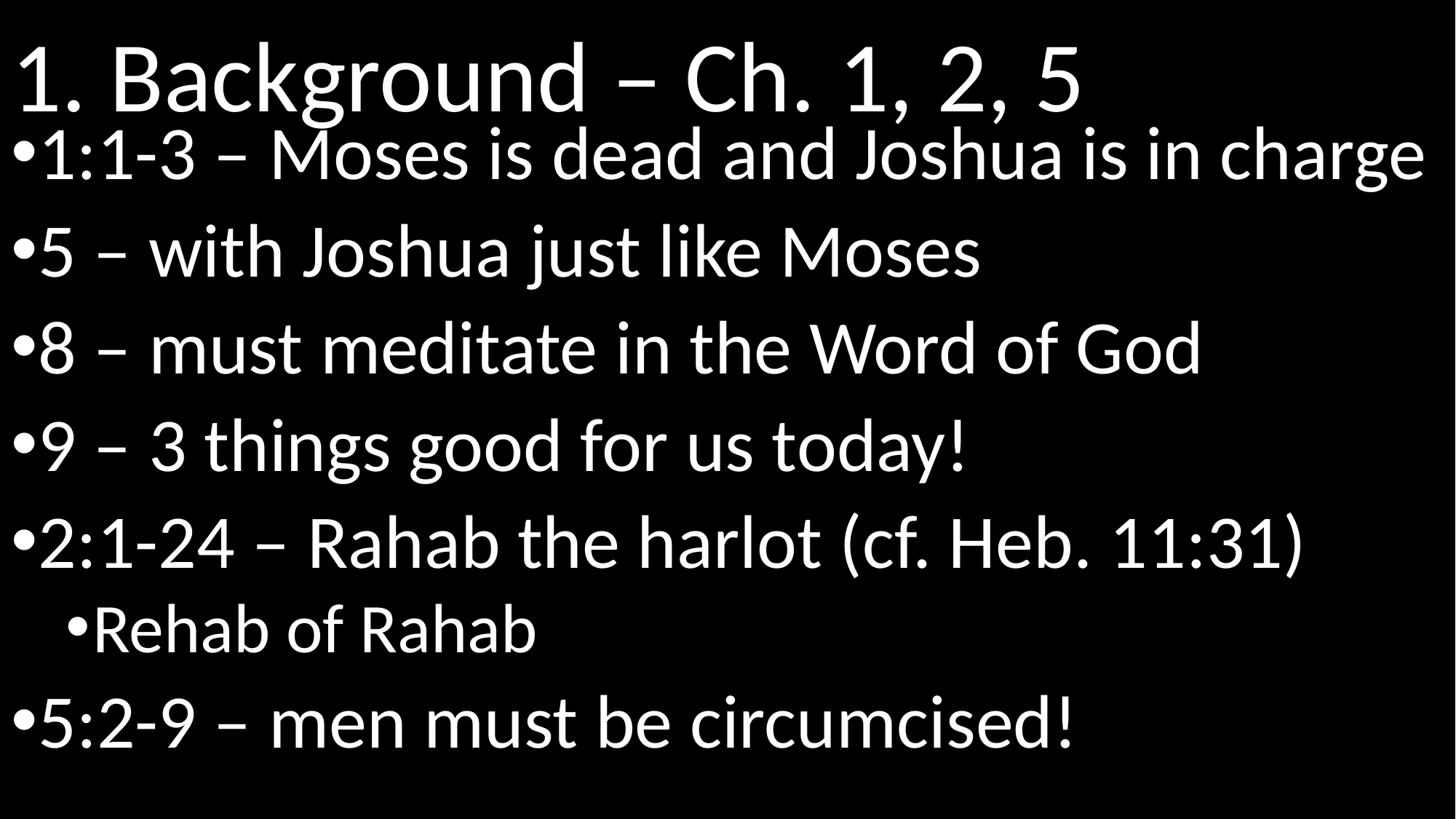

# 1. Background – Ch. 1, 2, 5
1:1-3 – Moses is dead and Joshua is in charge
5 – with Joshua just like Moses
8 – must meditate in the Word of God
9 – 3 things good for us today!
2:1-24 – Rahab the harlot (cf. Heb. 11:31)
Rehab of Rahab
5:2-9 – men must be circumcised!